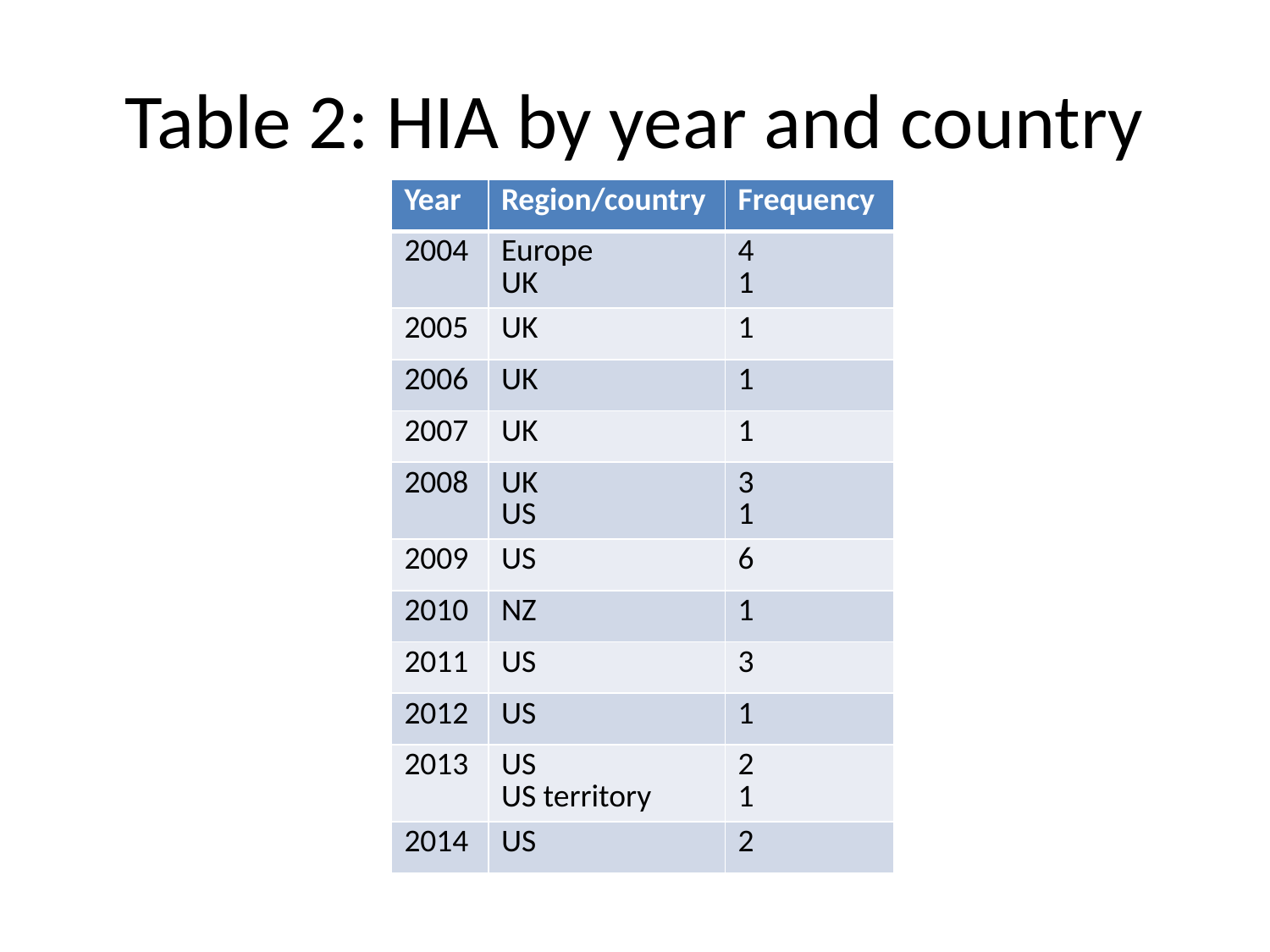

# Table 2: HIA by year and country
| Year | Region/country | Frequency |
| --- | --- | --- |
| 2004 | Europe UK | 4 1 |
| 2005 | UK | 1 |
| 2006 | UK | 1 |
| 2007 | UK | 1 |
| 2008 | UK US | 3 1 |
| 2009 | US | 6 |
| 2010 | NZ | 1 |
| 2011 | US | 3 |
| 2012 | US | 1 |
| 2013 | US US territory | 2 1 |
| 2014 | US | 2 |